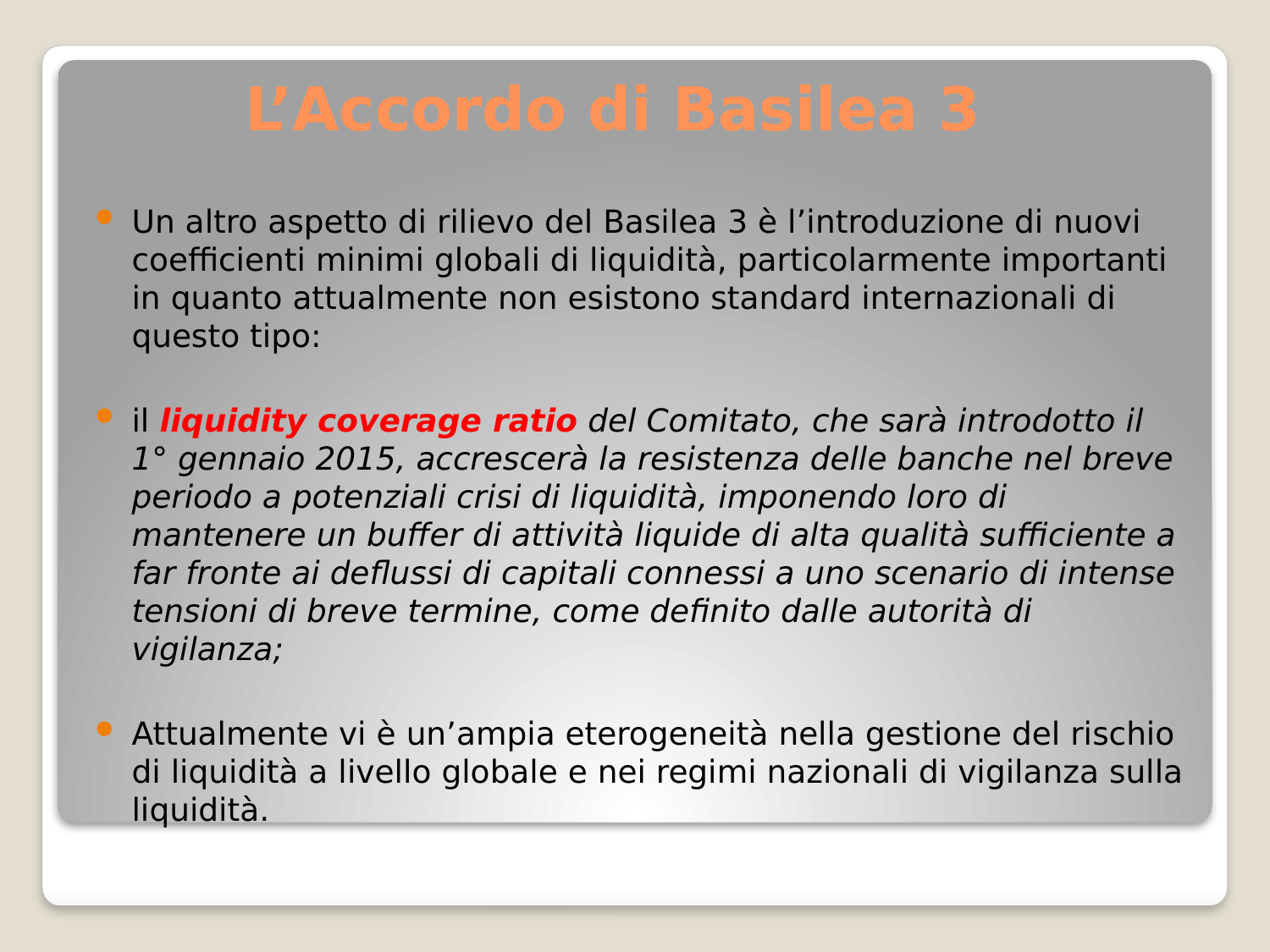

# L’Accordo di Basilea 3
Un altro aspetto di rilievo del Basilea 3 è l’introduzione di nuovi coefficienti minimi globali di liquidità, particolarmente importanti in quanto attualmente non esistono standard internazionali di questo tipo:

il liquidity coverage ratio del Comitato, che sarà introdotto il 1° gennaio 2015, accrescerà la resistenza delle banche nel breve periodo a potenziali crisi di liquidità, imponendo loro di mantenere un buffer di attività liquide di alta qualità sufficiente a far fronte ai deflussi di capitali connessi a uno scenario di intense tensioni di breve termine, come definito dalle autorità di vigilanza;

Attualmente vi è un’ampia eterogeneità nella gestione del rischio di liquidità a livello globale e nei regimi nazionali di vigilanza sulla liquidità.